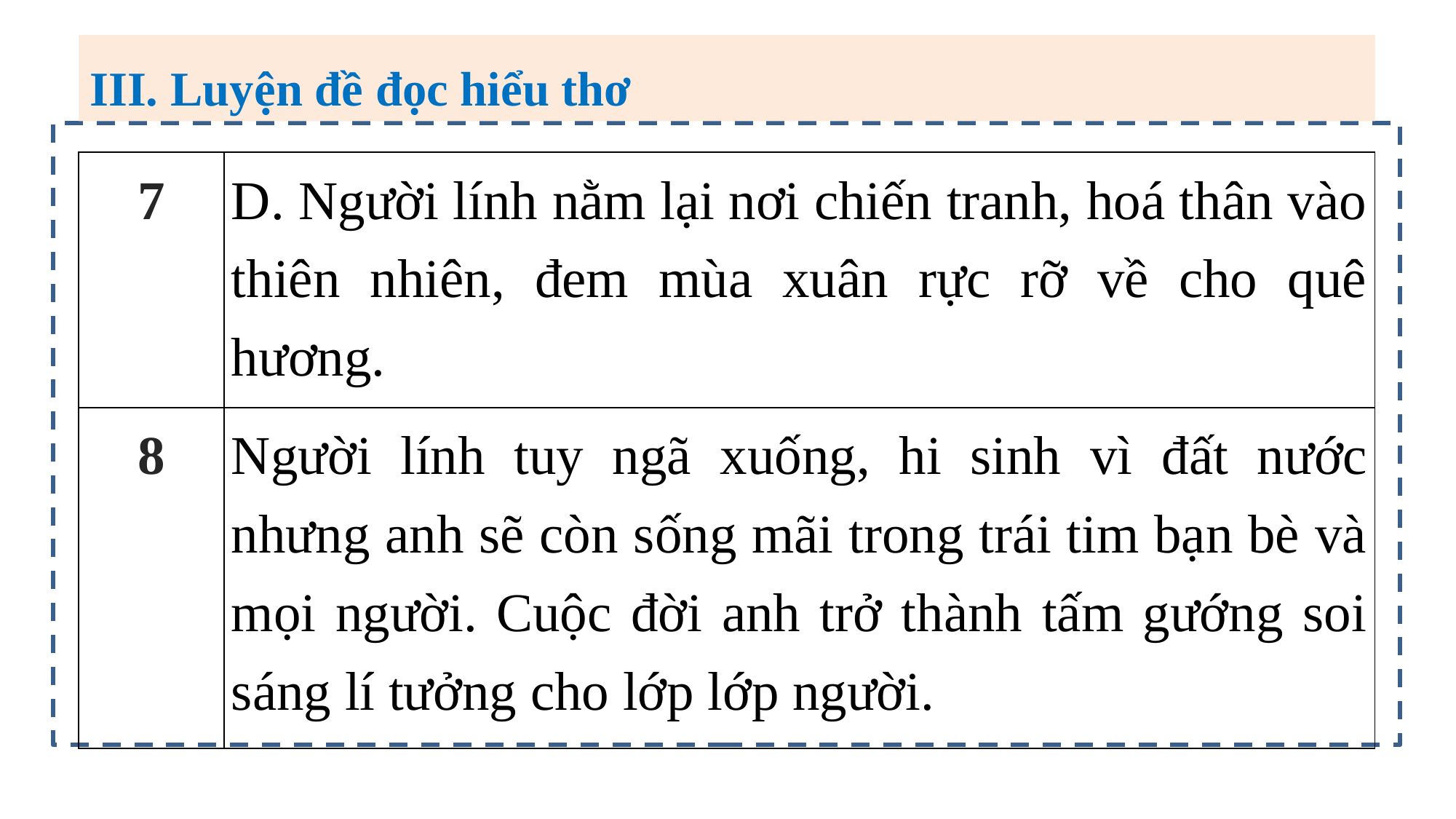

III. Luyện đề đọc hiểu thơ

| 7 | D. Người lính nằm lại nơi chiến tranh, hoá thân vào thiên nhiên, đem mùa xuân rực rỡ về cho quê hương. |
| --- | --- |
| 8 | Người lính tuy ngã xuống, hi sinh vì đất nước nhưng anh sẽ còn sống mãi trong trái tim bạn bè và mọi người. Cuộc đời anh trở thành tấm gướng soi sáng lí tưởng cho lớp lớp người. |